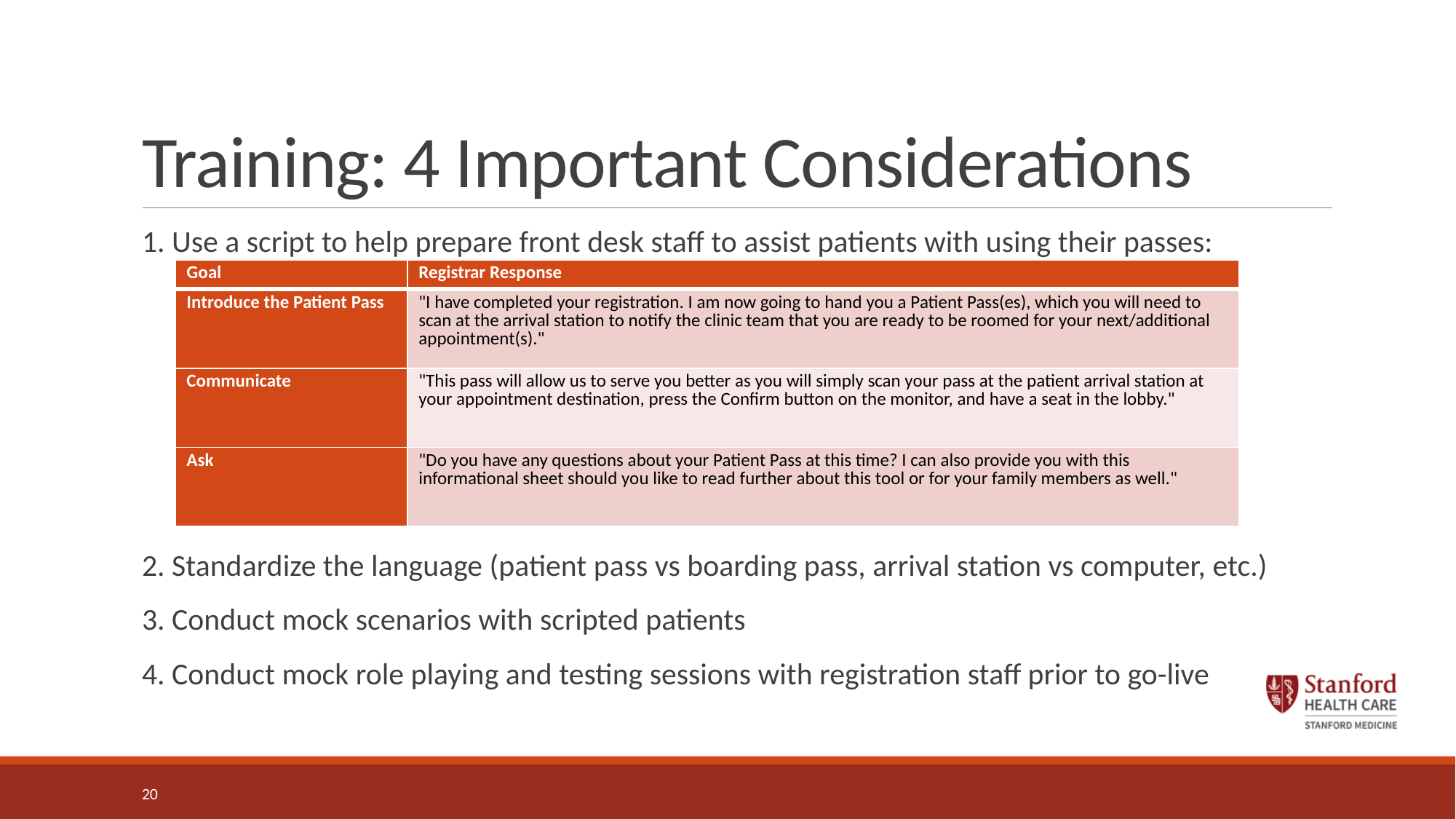

# Training: 4 Important Considerations
1. Use a script to help prepare front desk staff to assist patients with using their passes:

2. Standardize the language (patient pass vs boarding pass, arrival station vs computer, etc.)
3. Conduct mock scenarios with scripted patients
4. Conduct mock role playing and testing sessions with registration staff prior to go-live
| Goal | Registrar Response |
| --- | --- |
| Introduce the Patient Pass | "I have completed your registration. I am now going to hand you a Patient Pass(es), which you will need to scan at the arrival station to notify the clinic team that you are ready to be roomed for your next/additional appointment(s)." |
| Communicate | "This pass will allow us to serve you better as you will simply scan your pass at the patient arrival station at your appointment destination, press the Confirm button on the monitor, and have a seat in the lobby." |
| Ask | "Do you have any questions about your Patient Pass at this time? I can also provide you with this informational sheet should you like to read further about this tool or for your family members as well." |
20